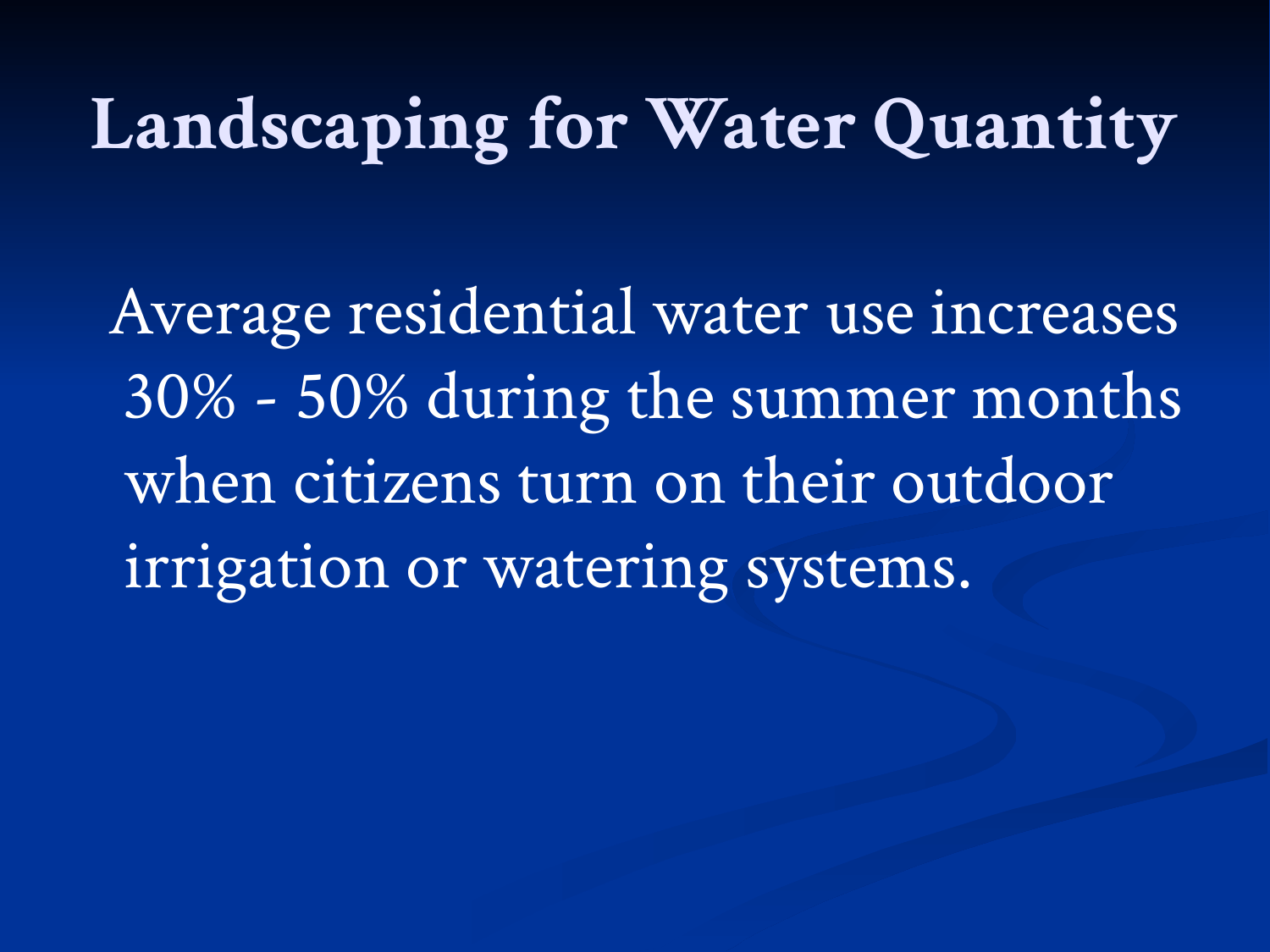

# Landscaping for Water Quantity
  Average residential water use increases 30% - 50% during the summer months when citizens turn on their outdoor irrigation or watering systems.